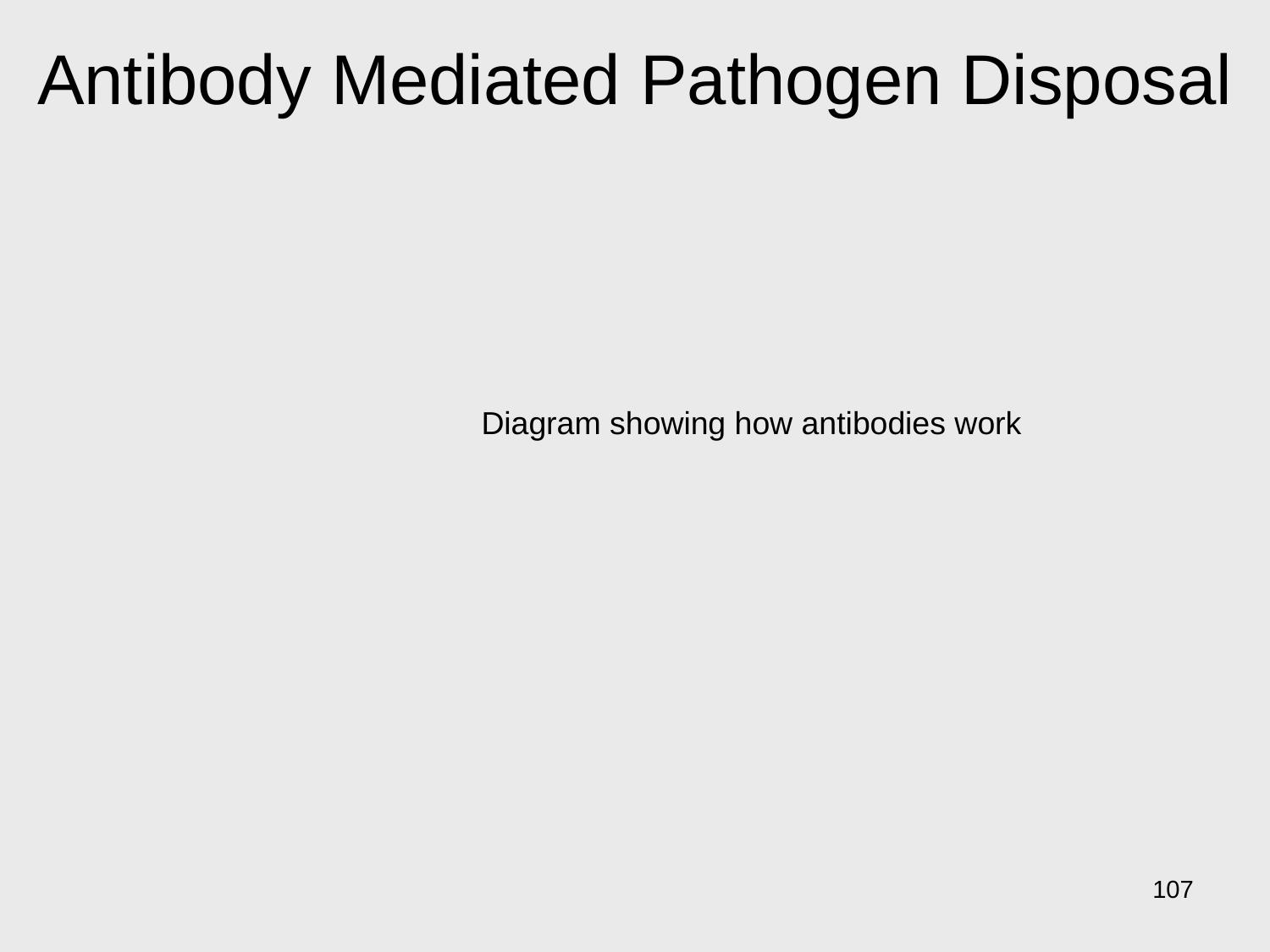

# Antibody Mediated Pathogen Disposal
Diagram showing how antibodies work
107